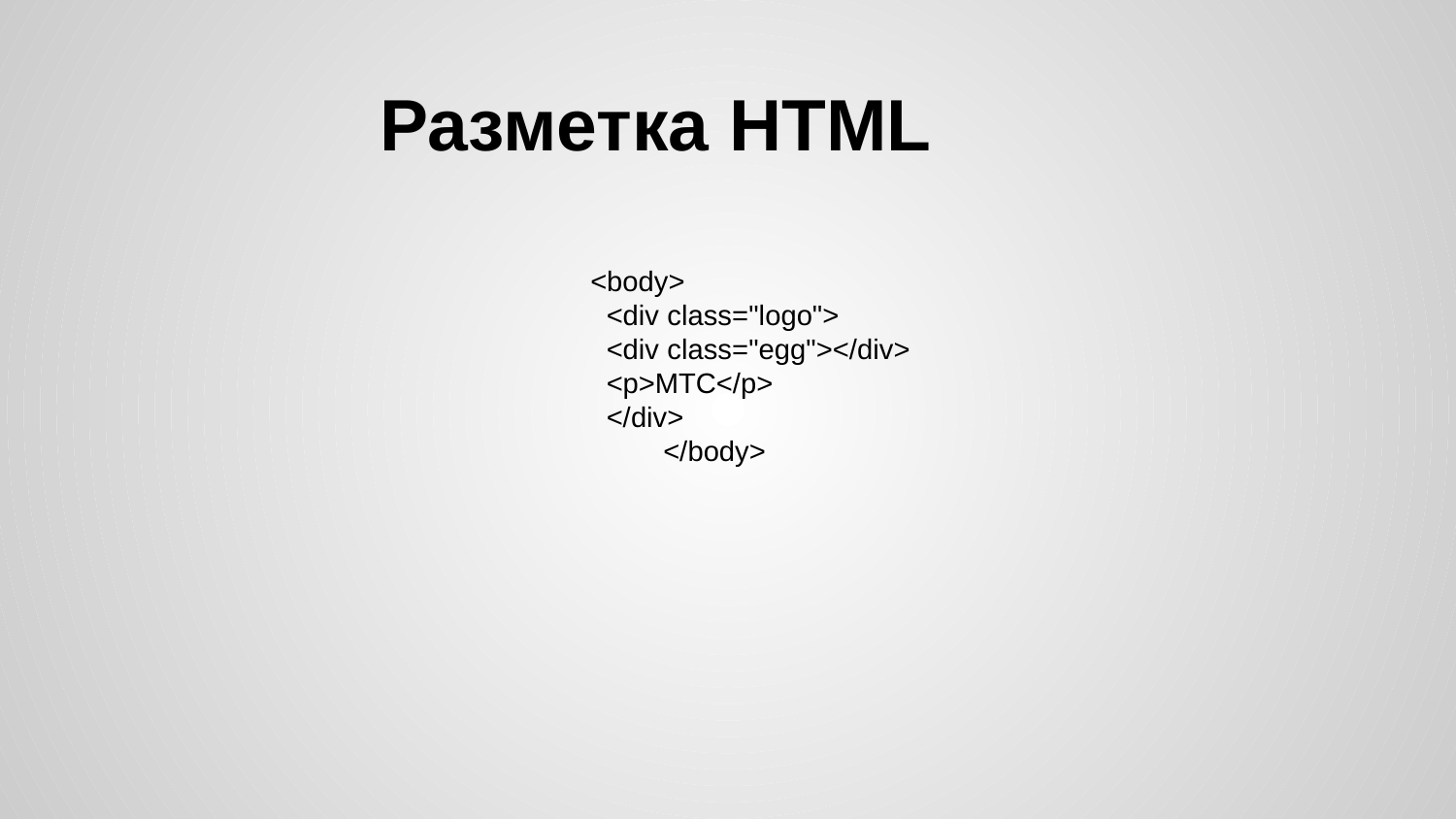

# Разметка HTML
<body>
  <div class="logo">
  <div class="egg"></div>
  <p>МТС</p>
  </div>
  	</body>